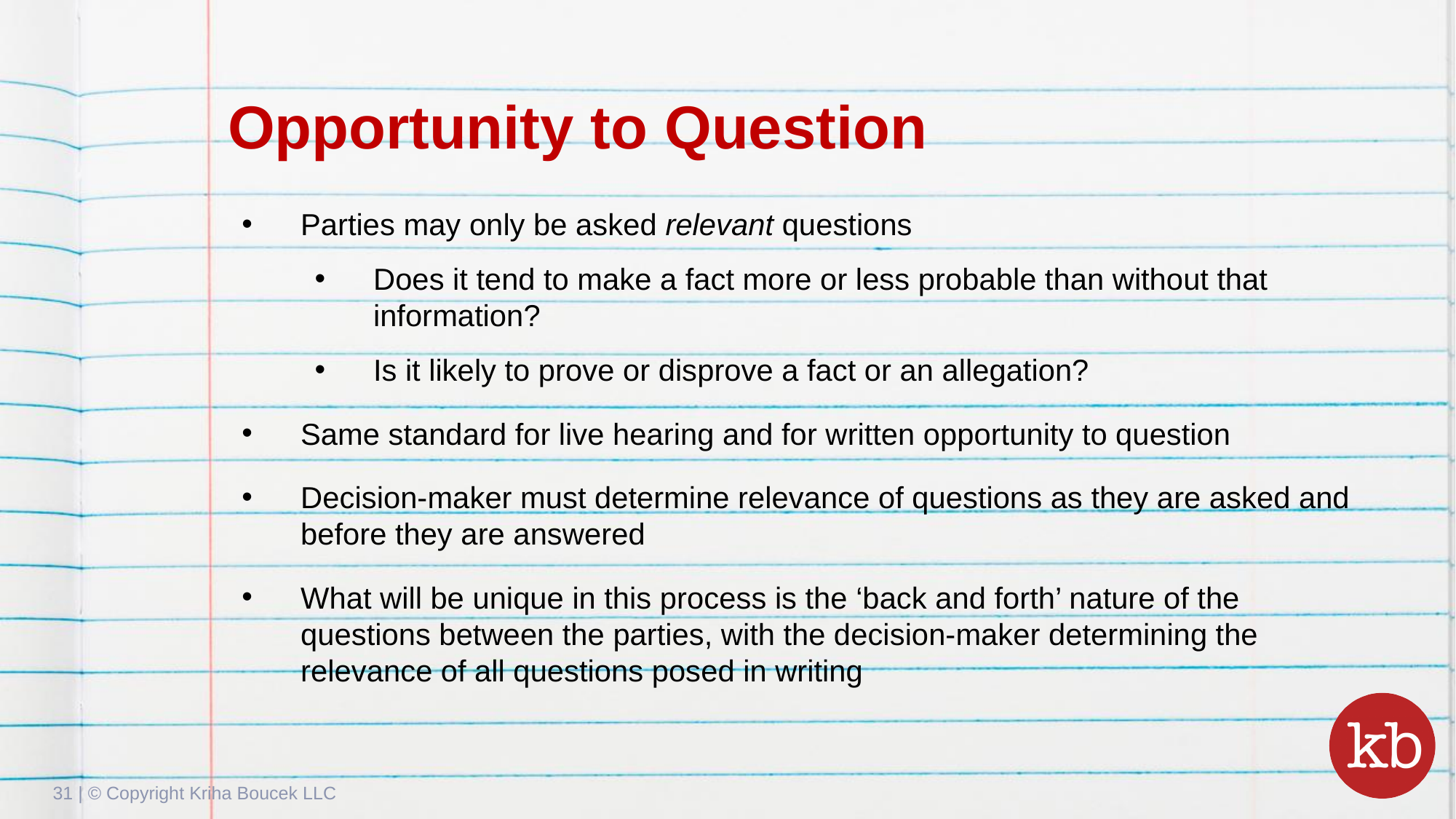

# Opportunity to Question
Parties may only be asked relevant questions
Does it tend to make a fact more or less probable than without that information?
Is it likely to prove or disprove a fact or an allegation?
Same standard for live hearing and for written opportunity to question
Decision-maker must determine relevance of questions as they are asked and before they are answered
What will be unique in this process is the ‘back and forth’ nature of the questions between the parties, with the decision-maker determining the relevance of all questions posed in writing